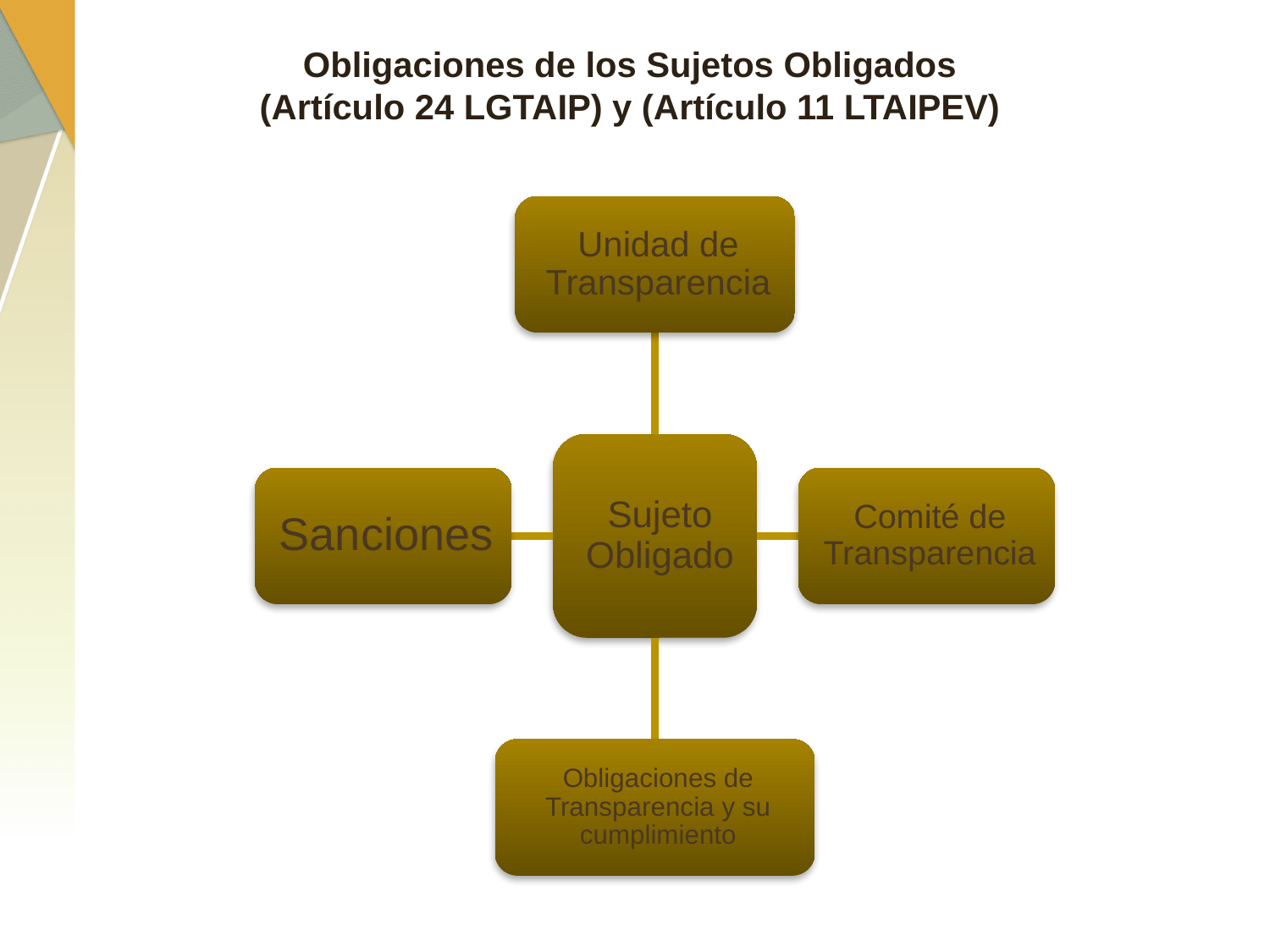

# Obligaciones de los Sujetos Obligados (Artículo 24 LGTAIP) y (Artículo 11 LTAIPEV)
Sujeto Obligado
Unidad de Transparencia
Comité de Transparencia
Obligaciones de Transparencia y su cumplimiento
Sanciones